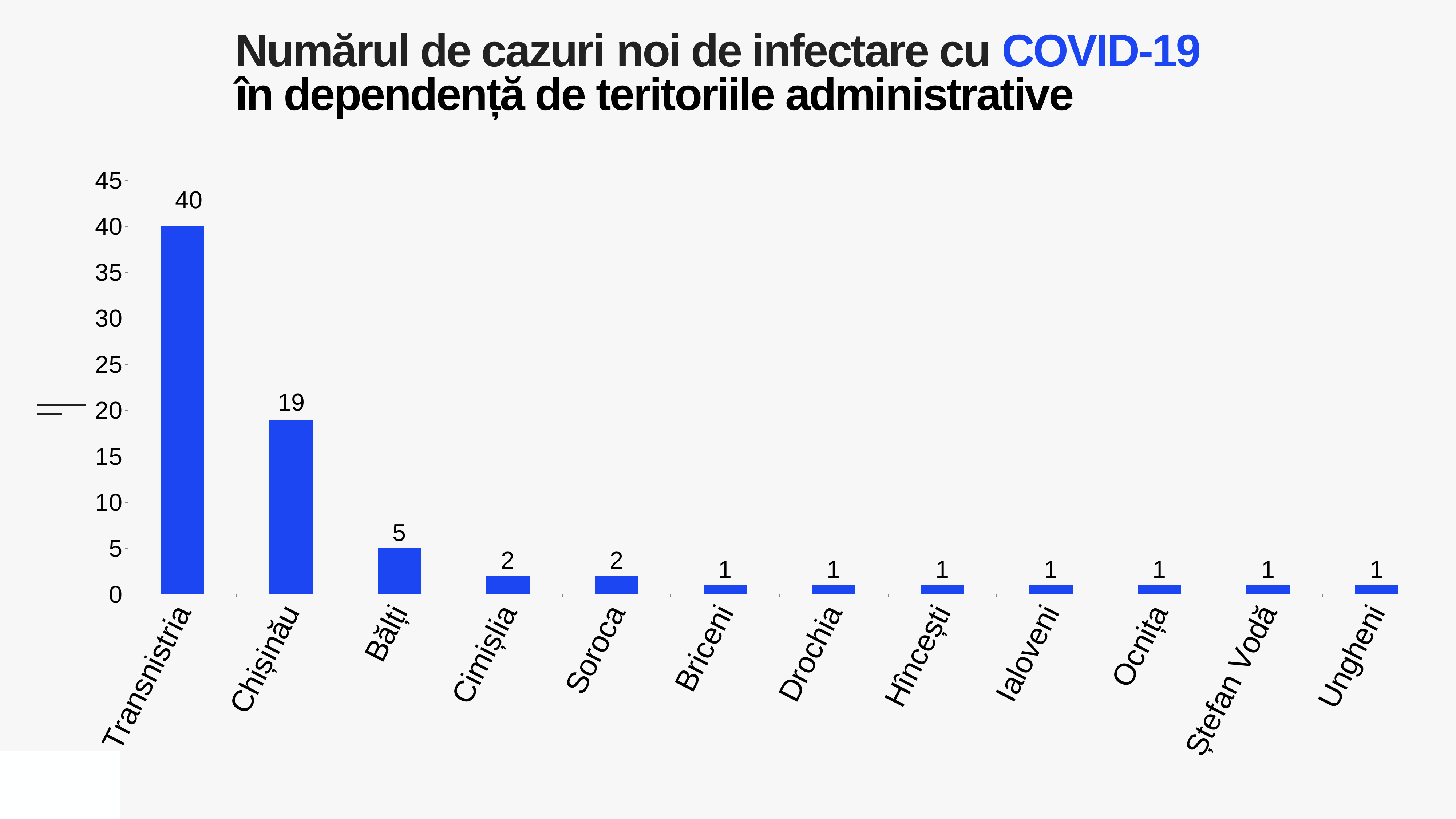

Numărul de cazuri noi de infectare cu COVID-19
în dependență de teritoriile administrative

### Chart

| Category | Cazuri |
|---|---|
| Transnistria | 40.0 |
| Chișinău | 19.0 |
| Bălți | 5.0 |
| Cimișlia | 2.0 |
| Soroca | 2.0 |
| Briceni | 1.0 |
| Drochia | 1.0 |
| Hîncești | 1.0 |
| Ialoveni | 1.0 |
| Ocnița | 1.0 |
| Ștefan Vodă | 1.0 |
| Ungheni | 1.0 |